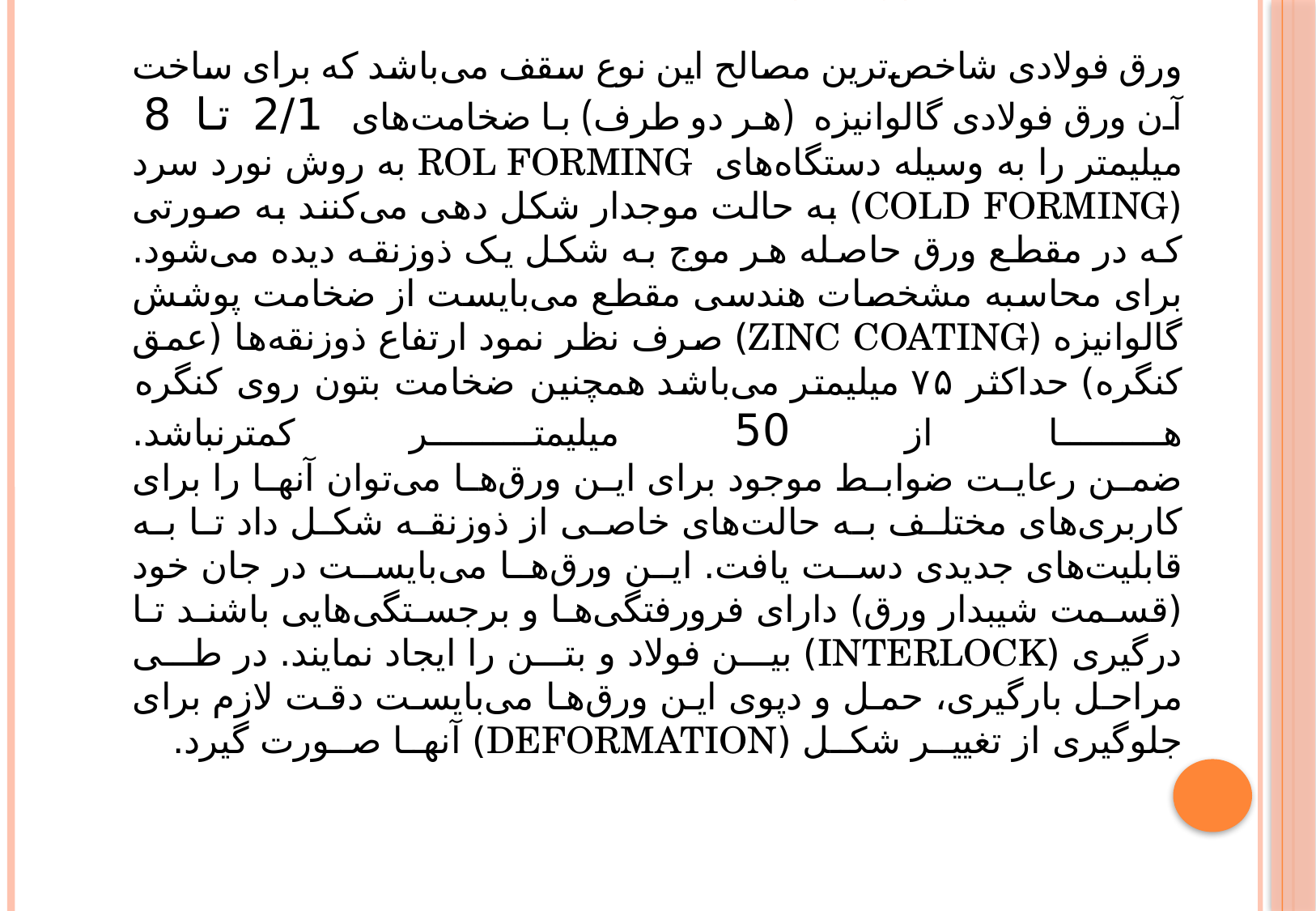

# الف) ورق فولادی (Steel Sheet) ورق فولادی شاخص‌ترین مصالح این نوع سقف می‌باشد که برای ساخت آن ورق فولادی گالوانیزه  (هر دو طرف) با ضخامت‌های  2/1  تا 8  میلیمتر را به وسیله دستگاه‌های  Rol Forming به روش نورد سرد (Cold Forming) به حالت موجدار شکل دهی می‌کنند به صورتی که در مقطع ورق حاصله هر موج به شکل یک ذوزنقه دیده می‌شود. برای محاسبه مشخصات هندسی مقطع می‌بایست از ضخامت پوشش گالوانیزه (Zinc Coating) صرف نظر نمود ارتفاع ذوزنقه‌ها (عمق کنگره) حداکثر ۷۵ میلیمتر می‌باشد همچنین ضخامت بتون روی کنگره ها از 50 میلیمتر کمترنباشد. ضمن رعایت ضوابط موجود برای این ورق‌ها می‌توان آنها را برای کاربری‌های مختلف به حالت‌های خاصی از ذوزنقه شکل داد تا به قابلیت‌های جدیدی دست یافت. این ورق‌ها می‌بایست در جان خود (قسمت شیبدار ورق) دارای فرورفتگی‌ها و برجستگی‌هایی باشند تا درگیری (Interlock) بین فولاد و بتن را ایجاد نمایند. در طی مراحل بارگیری، حمل و دپوی این ورق‌ها می‌بایست دقت لازم برای جلوگیری از تغییر شکل (Deformation) آنها صورت گیرد.